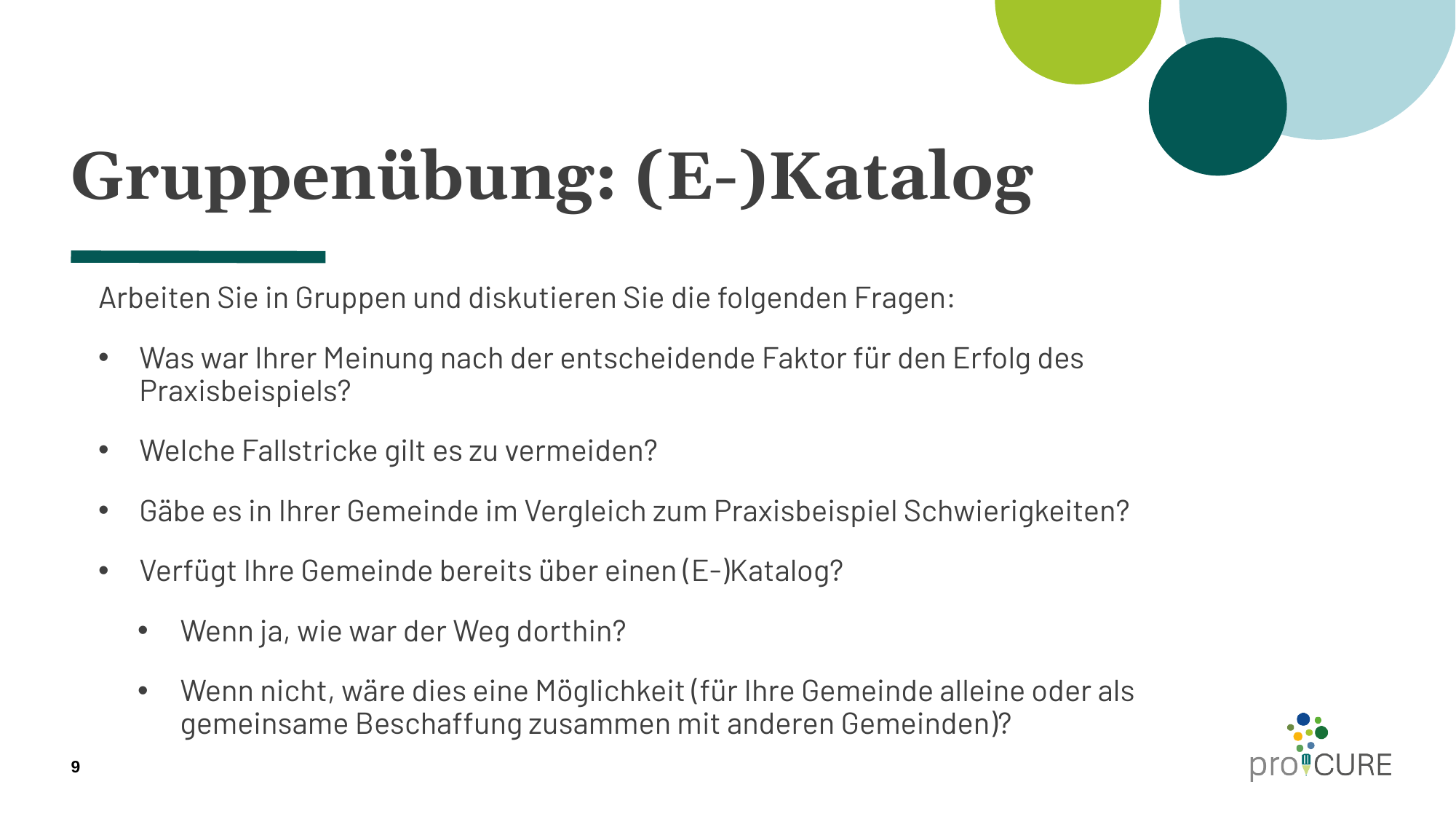

# Gruppenübung: (E-)Katalog
Arbeiten Sie in Gruppen und diskutieren Sie die folgenden Fragen:
Was war Ihrer Meinung nach der entscheidende Faktor für den Erfolg des Praxisbeispiels?
Welche Fallstricke gilt es zu vermeiden?
Gäbe es in Ihrer Gemeinde im Vergleich zum Praxisbeispiel Schwierigkeiten?
Verfügt Ihre Gemeinde bereits über einen (E-)Katalog?
Wenn ja, wie war der Weg dorthin?
Wenn nicht, wäre dies eine Möglichkeit (für Ihre Gemeinde alleine oder als gemeinsame Beschaffung zusammen mit anderen Gemeinden)?
9